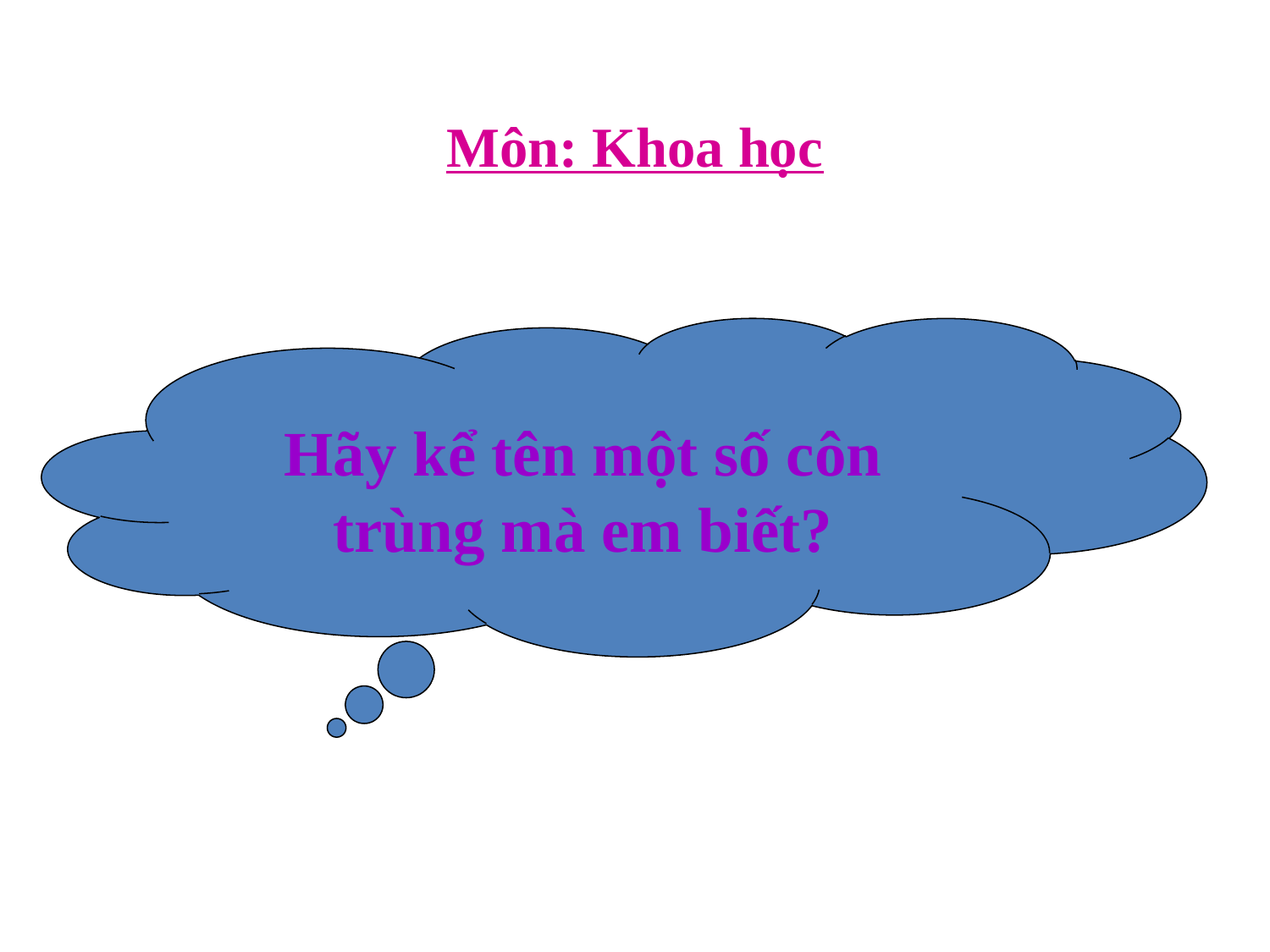

# Môn: Khoa học

Hãy kể tên một số côn trùng mà em biết?